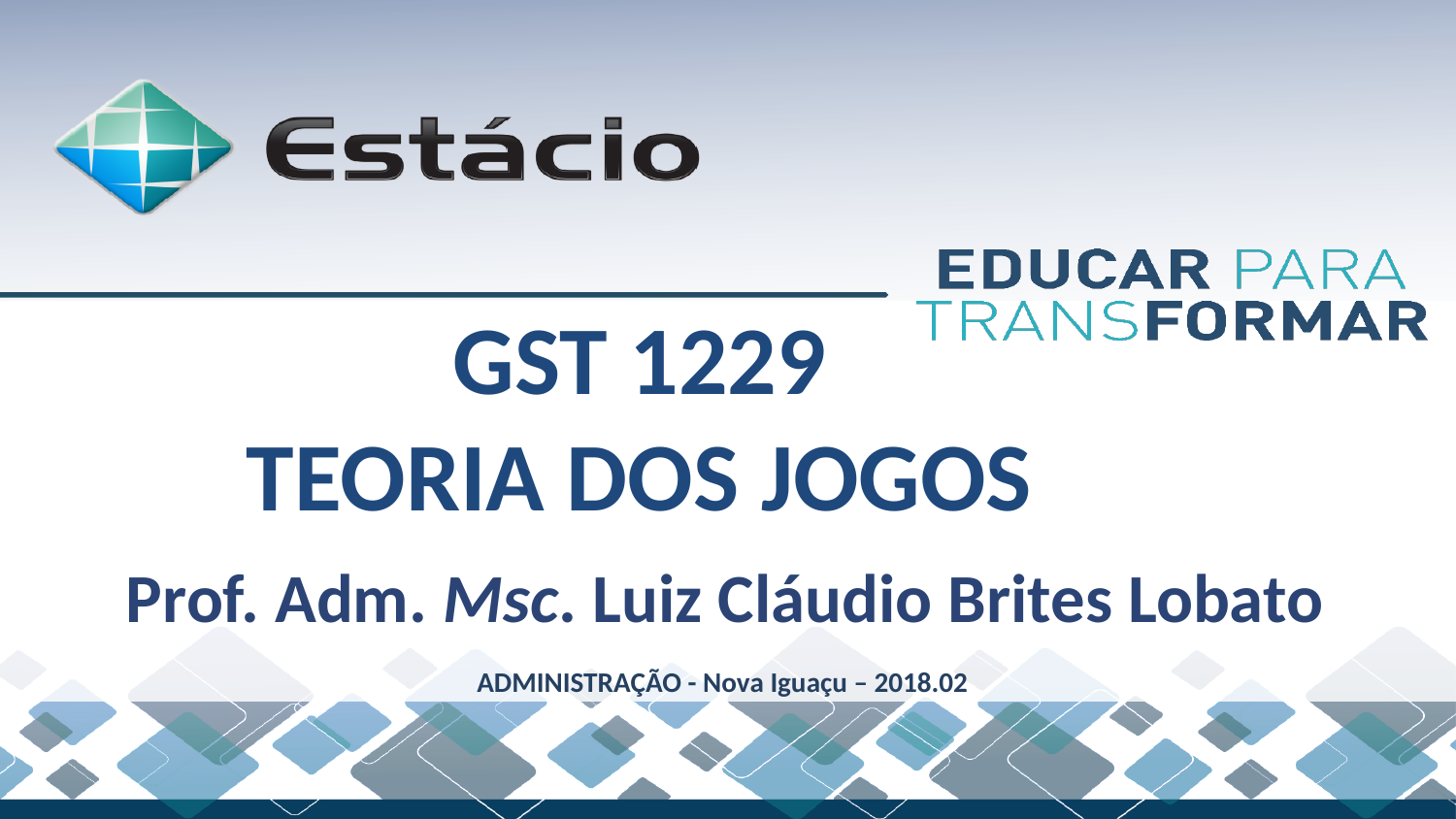

GST 1229
TEORIA DOS JOGOS
Prof. Adm. Msc. Luiz Cláudio Brites Lobato
ADMINISTRAÇÃO - Nova Iguaçu – 2018.02